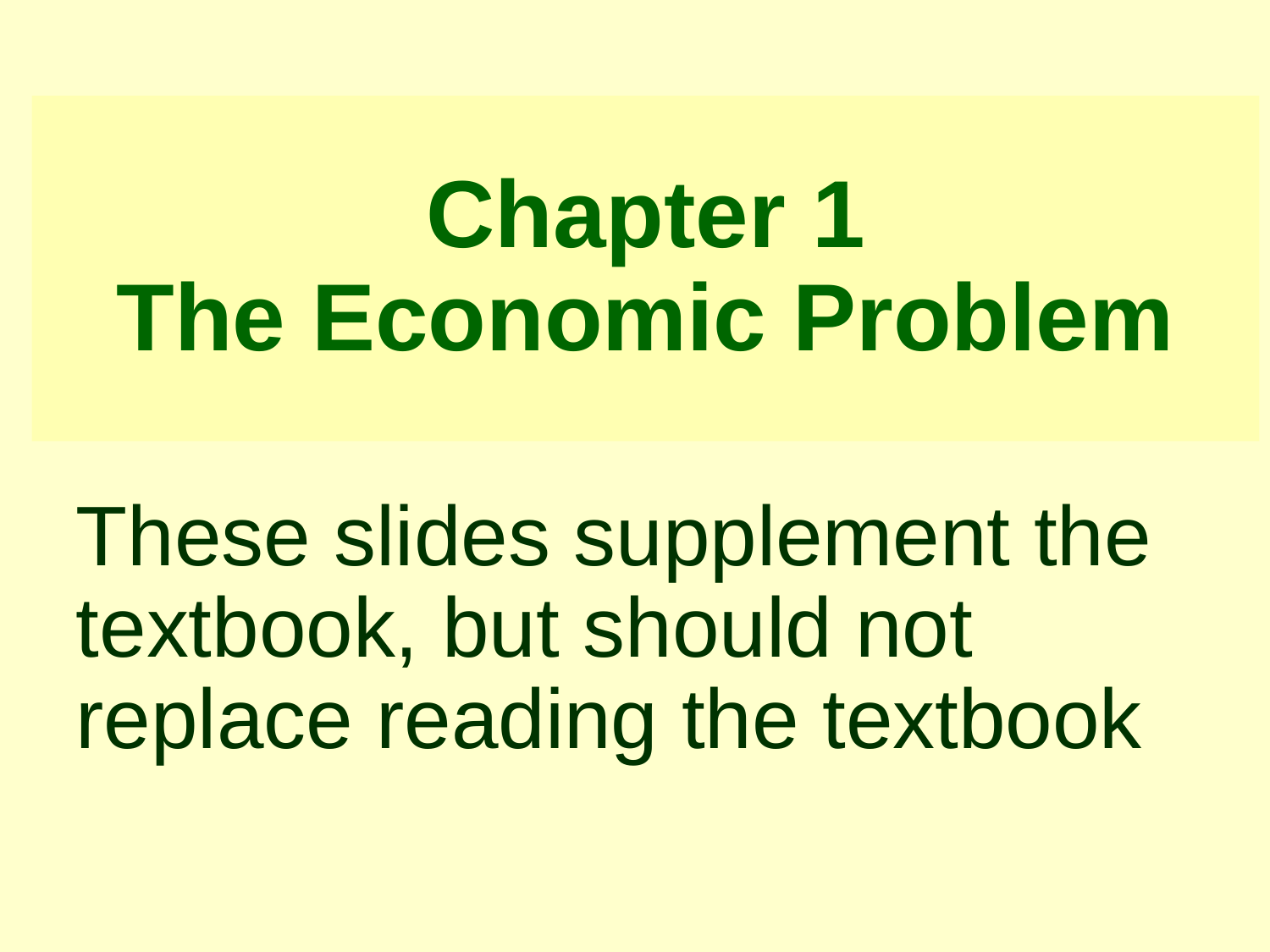

# Chapter 1 The Economic Problem
These slides supplement the textbook, but should not replace reading the textbook